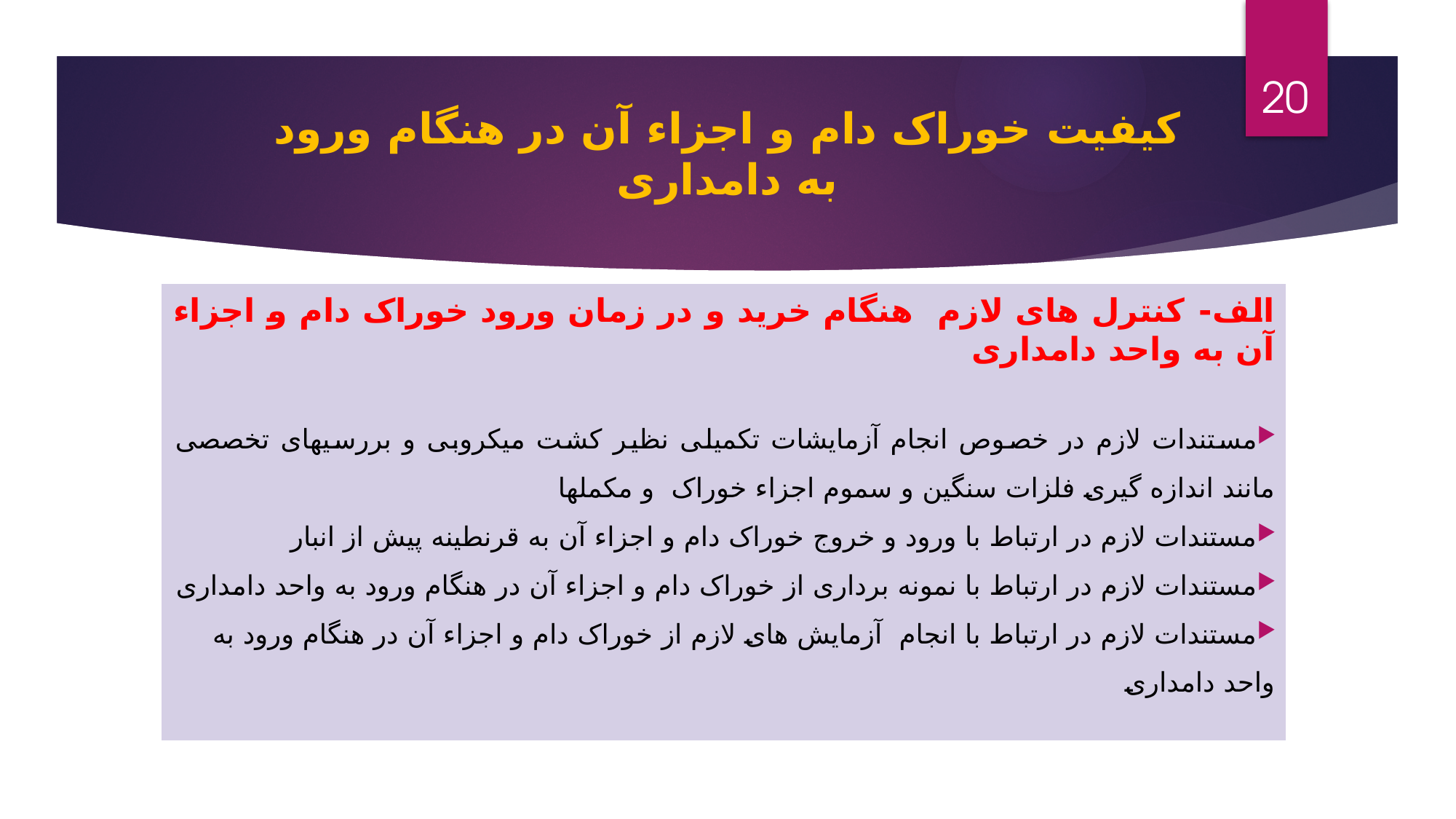

20
# كيفيت خوراک دام و اجزاء آن در هنگام ورود به دامداری
الف- کنترل های لازم  هنگام خرید و در زمان ورود خوراک دام و اجزاء آن به واحد دامداری

مستندات لازم در خصوص انجام آزمایشات تکمیلی نظیر کشت میکروبی و بررسی‏های تخصصی مانند اندازه گیری فلزات سنگین و سموم اجزاء خوراک  و مکمل‏ها
مستندات لازم در ارتباط با ورود و خروج خوراک دام و اجزاء آن به قرنطینه پیش از انبار
مستندات لازم در ارتباط با نمونه برداری از خوراک دام و اجزاء آن در هنگام ورود به واحد دامداری
مستندات لازم در ارتباط با انجام  آزمایش های لازم از خوراک دام و اجزاء آن در هنگام ورود به واحد دامداری